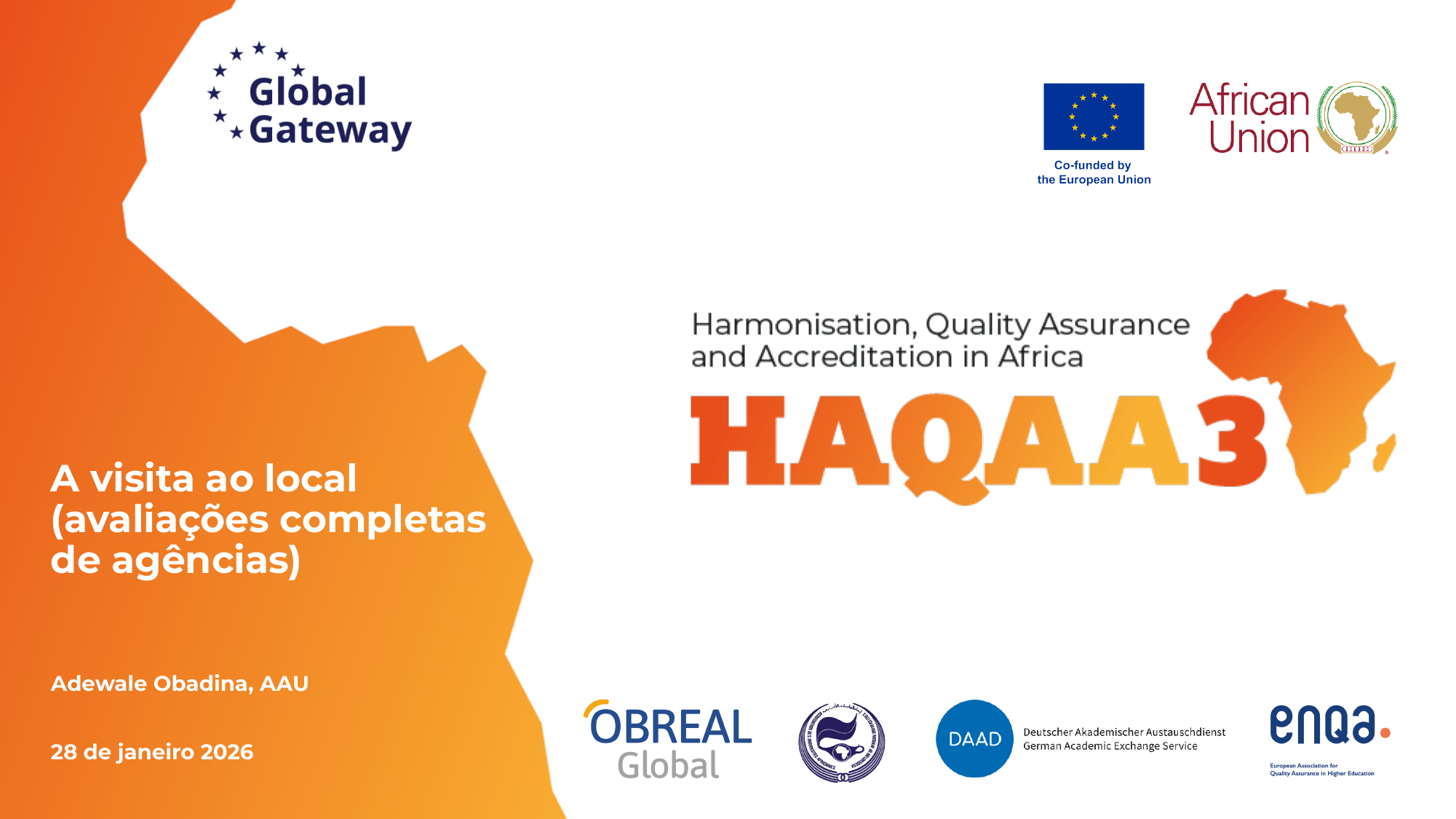

A visita ao local (avaliações completas de agências)

Adewale Obadina, AAU

28 de janeiro 2026